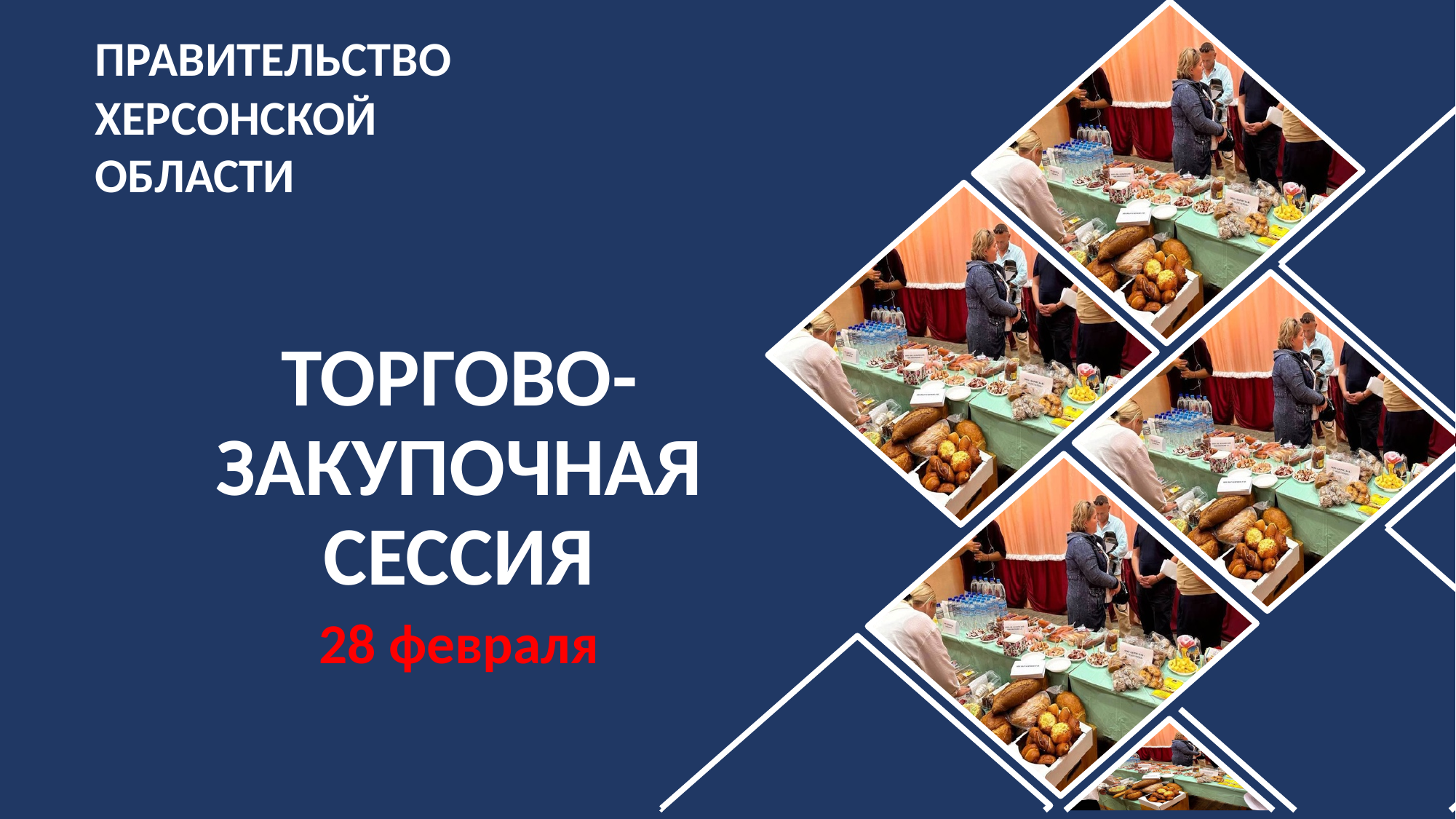

ПРАВИТЕЛЬСТВО  ХЕРСОНСКОЙ  ОБЛАСТИ
ТОРГОВО-ЗАКУПОЧНАЯ СЕССИЯ
28 февраля